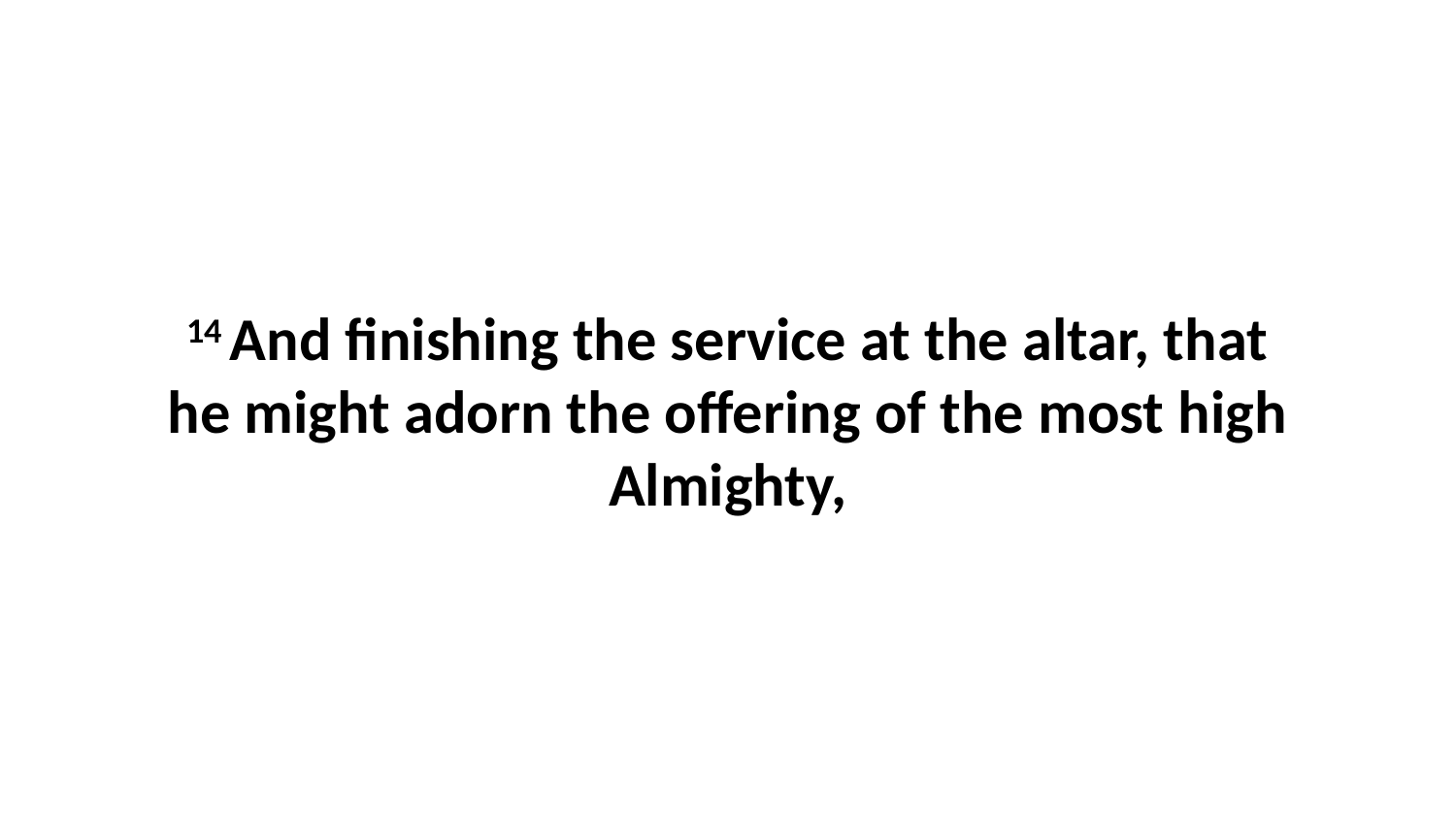

14 And finishing the service at the altar, that he might adorn the offering of the most high Almighty,